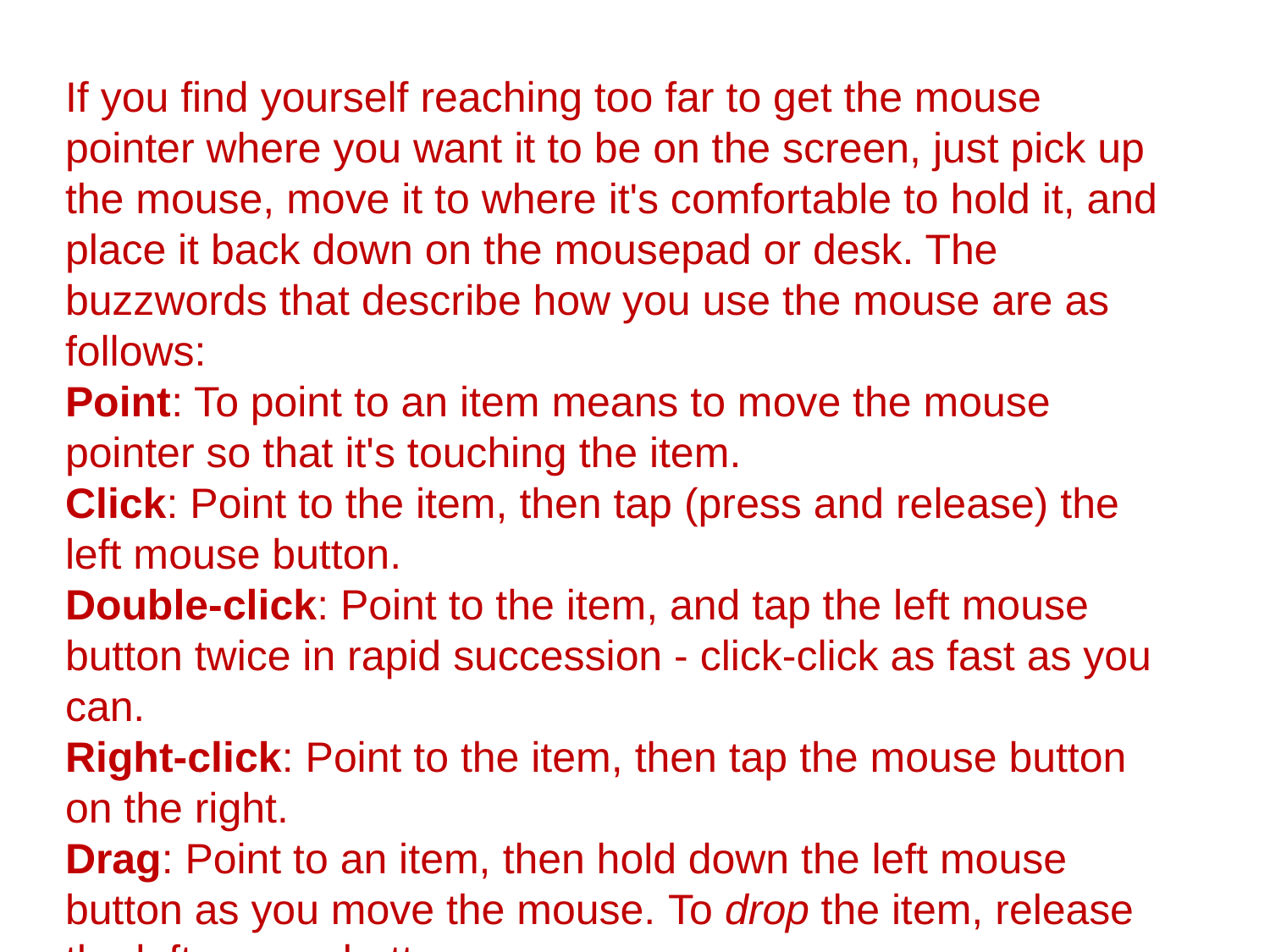

If you find yourself reaching too far to get the mouse pointer where you want it to be on the screen, just pick up the mouse, move it to where it's comfortable to hold it, and place it back down on the mousepad or desk. The buzzwords that describe how you use the mouse are as follows:
Point: To point to an item means to move the mouse pointer so that it's touching the item.
Click: Point to the item, then tap (press and release) the left mouse button.
Double-click: Point to the item, and tap the left mouse button twice in rapid succession - click-click as fast as you can.
Right-click: Point to the item, then tap the mouse button on the right.
Drag: Point to an item, then hold down the left mouse button as you move the mouse. To drop the item, release the left mouse button.